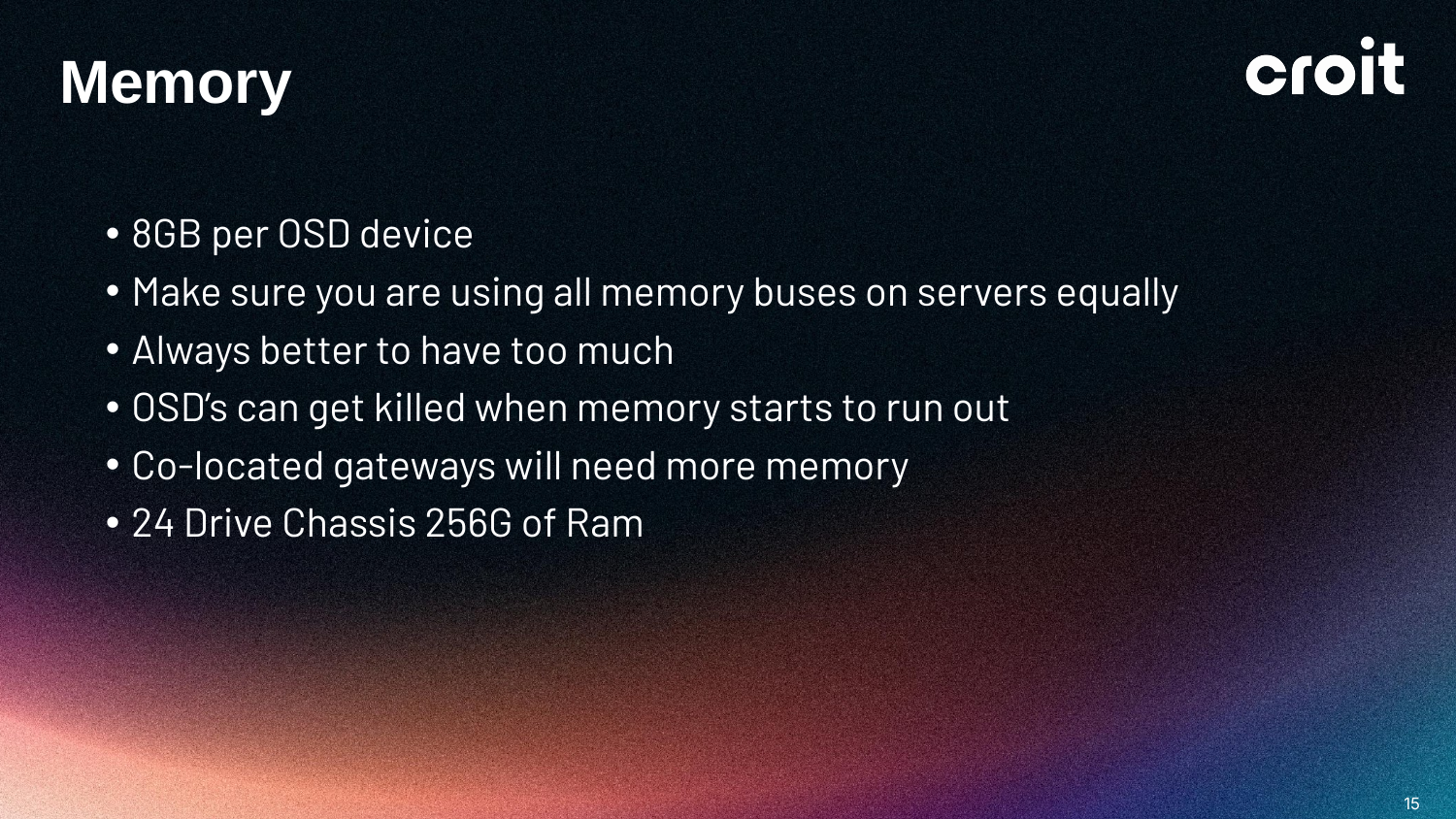

Memory

8GB per OSD device
Make sure you are using all memory buses on servers equally
Always better to have too much
OSD’s can get killed when memory starts to run out
Co-located gateways will need more memory
24 Drive Chassis 256G of Ram
15